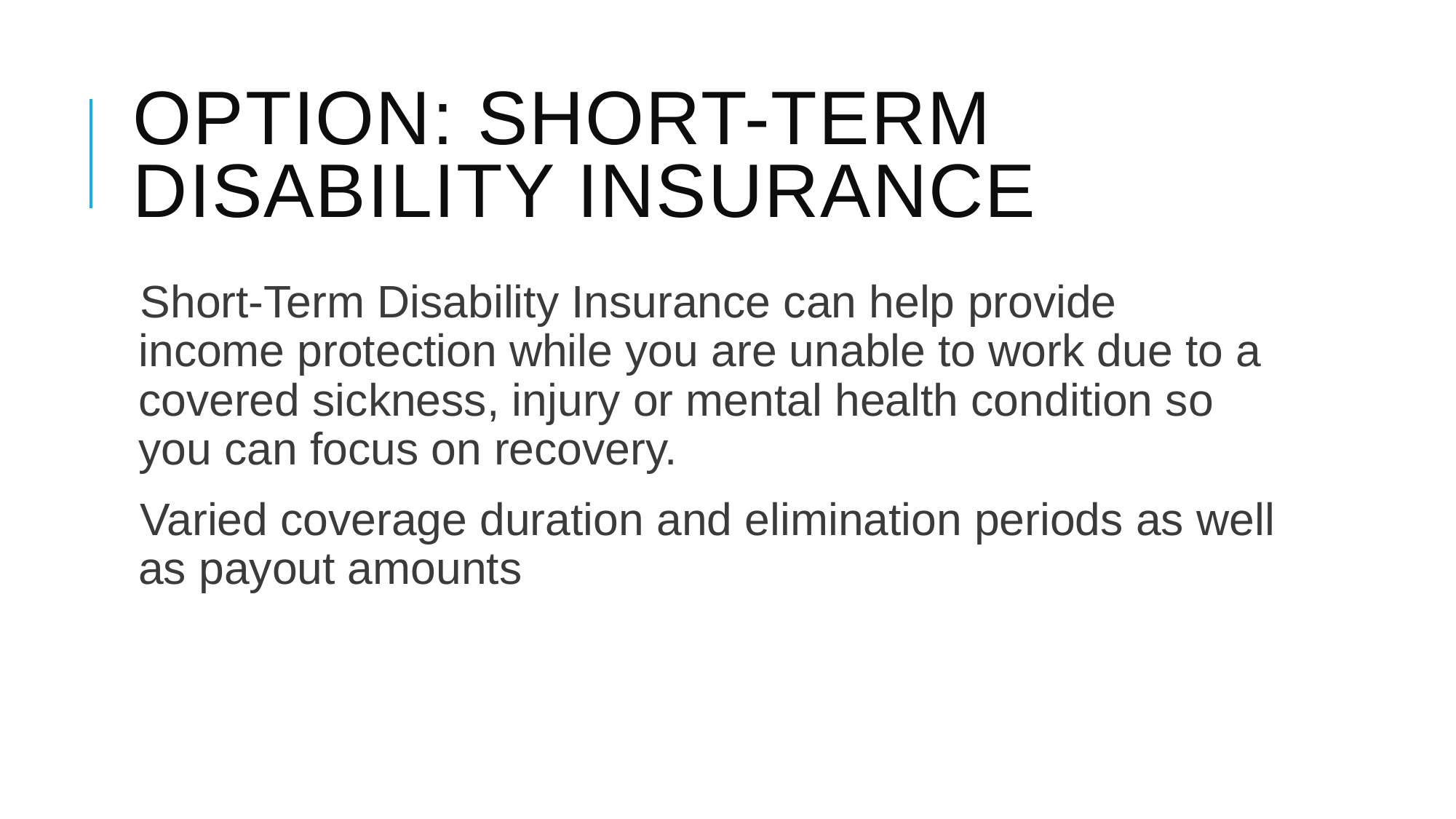

# Option: Short-term disability insurance
Short-Term Disability Insurance can help provide income protection while you are unable to work due to a covered sickness, injury or mental health condition so you can focus on recovery.
Varied coverage duration and elimination periods as well as payout amounts